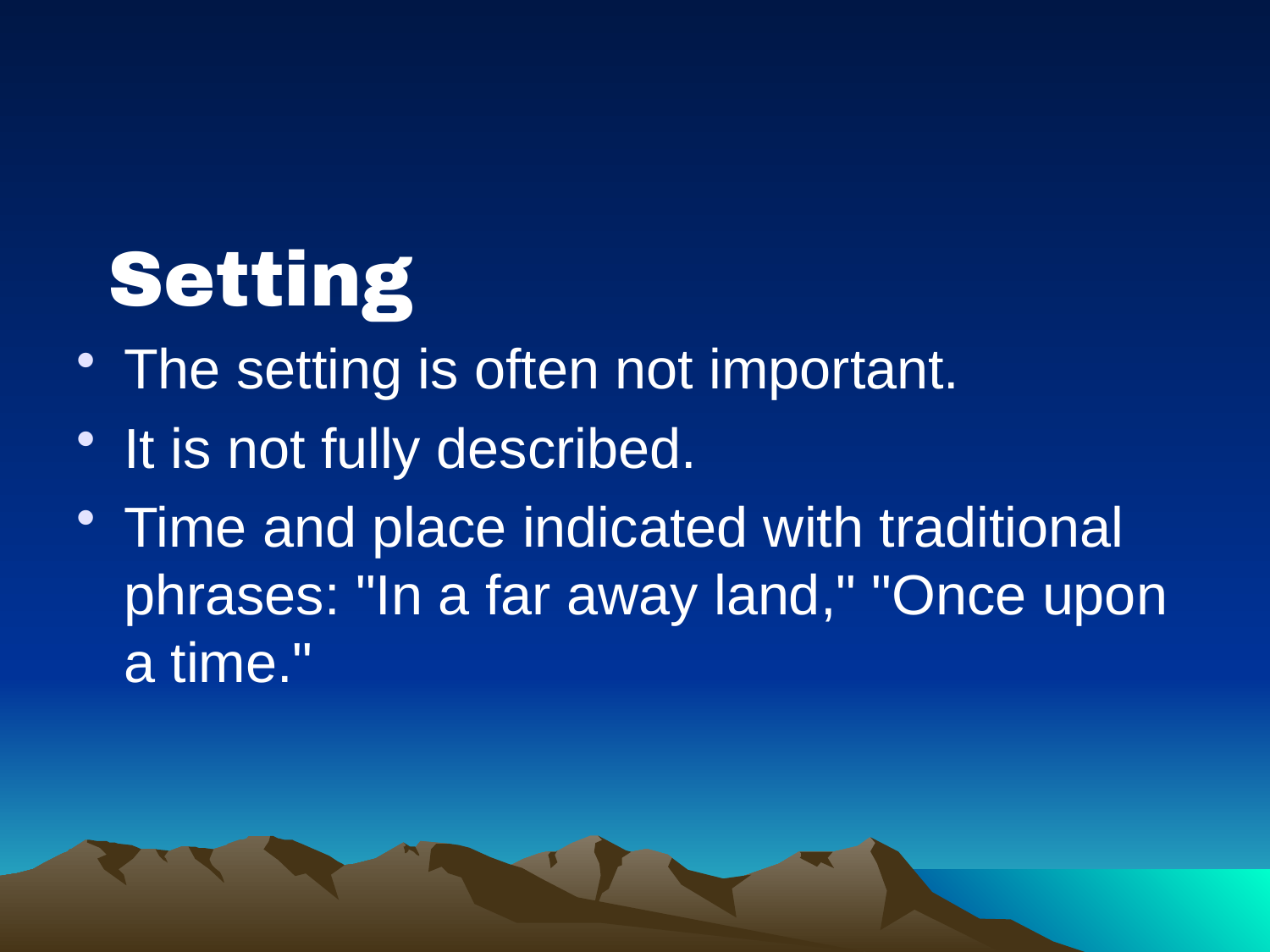

#
  Setting
The setting is often not important.
It is not fully described.
Time and place indicated with traditional phrases: "In a far away land," "Once upon a time."